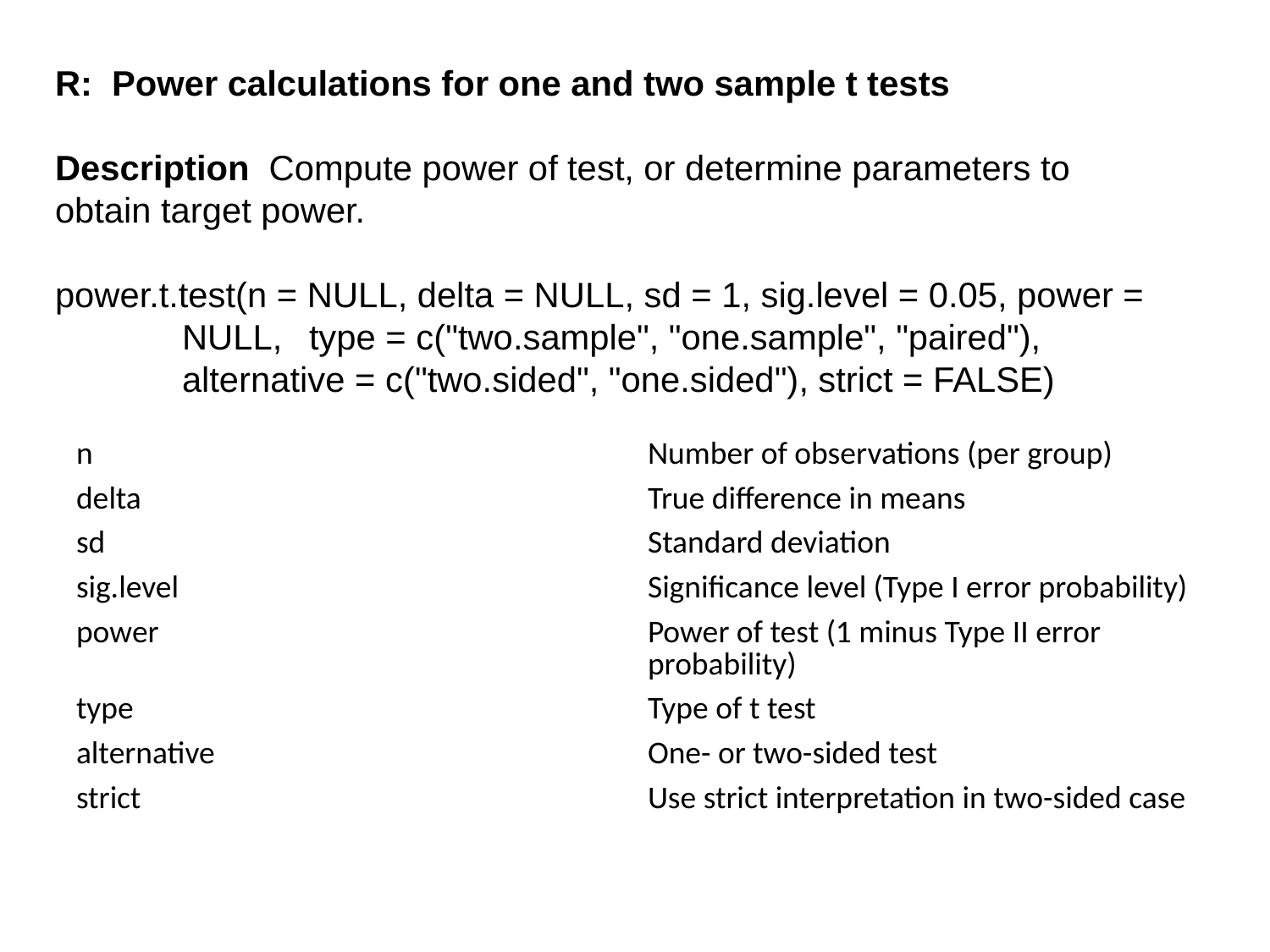

R:  Power calculations for one and two sample t tests

Description  Compute power of test, or determine parameters to obtain target power.

power.t.test(n = NULL, delta = NULL, sd = 1, sig.level = 0.05, power =
	NULL,	type = c("two.sample", "one.sample", "paired"),
	alternative = c("two.sided", "one.sided"), strict = FALSE)

| n | Number of observations (per group) |
| --- | --- |
| delta | True difference in means |
| sd | Standard deviation |
| sig.level | Significance level (Type I error probability) |
| power | Power of test (1 minus Type II error probability) |
| type | Type of t test |
| alternative | One- or two-sided test |
| strict | Use strict interpretation in two-sided case |